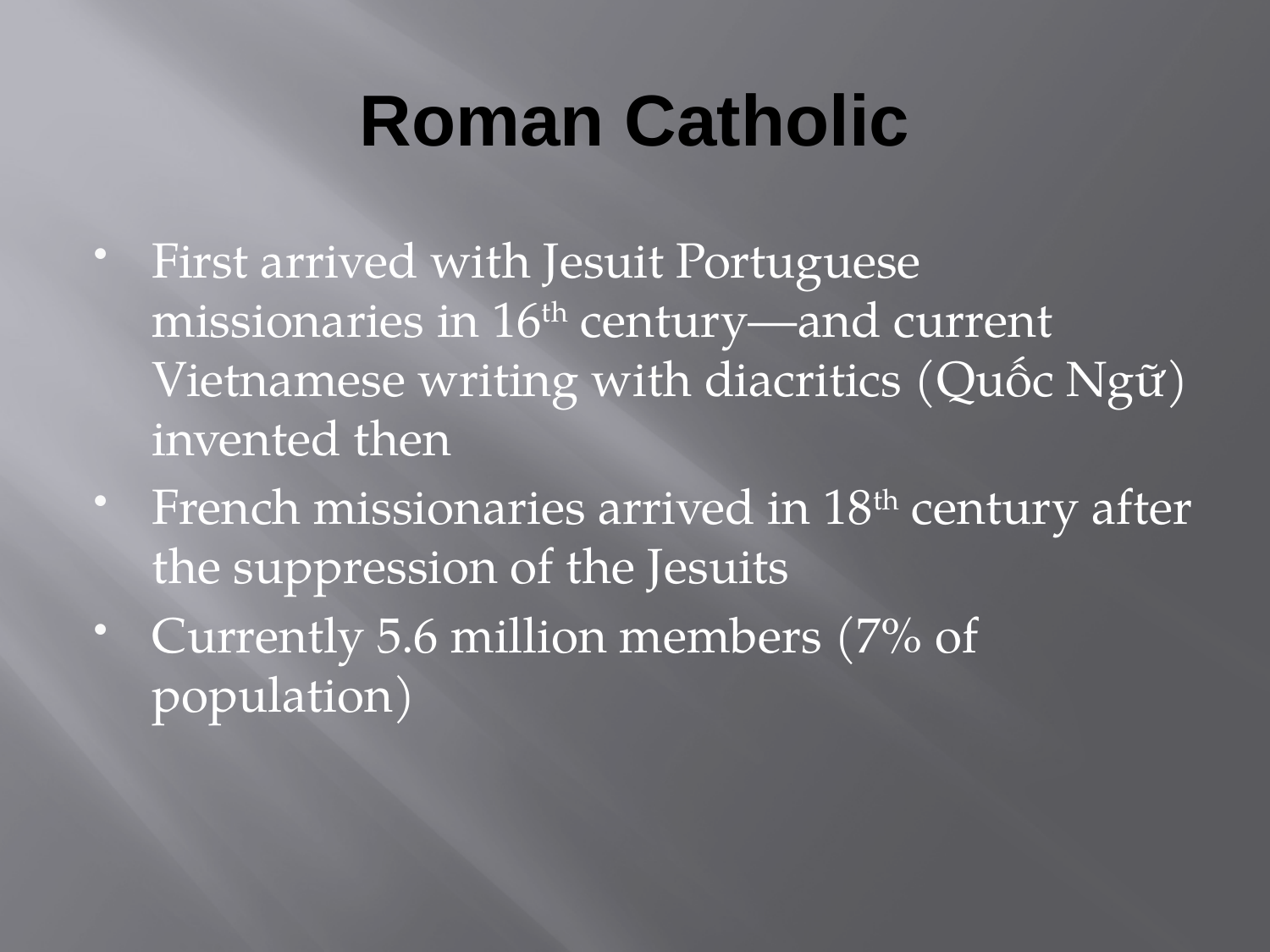

# Roman Catholic
First arrived with Jesuit Portuguese missionaries in 16th century—and current Vietnamese writing with diacritics (Quốc Ngữ) invented then
French missionaries arrived in 18th century after the suppression of the Jesuits
Currently 5.6 million members (7% of population)